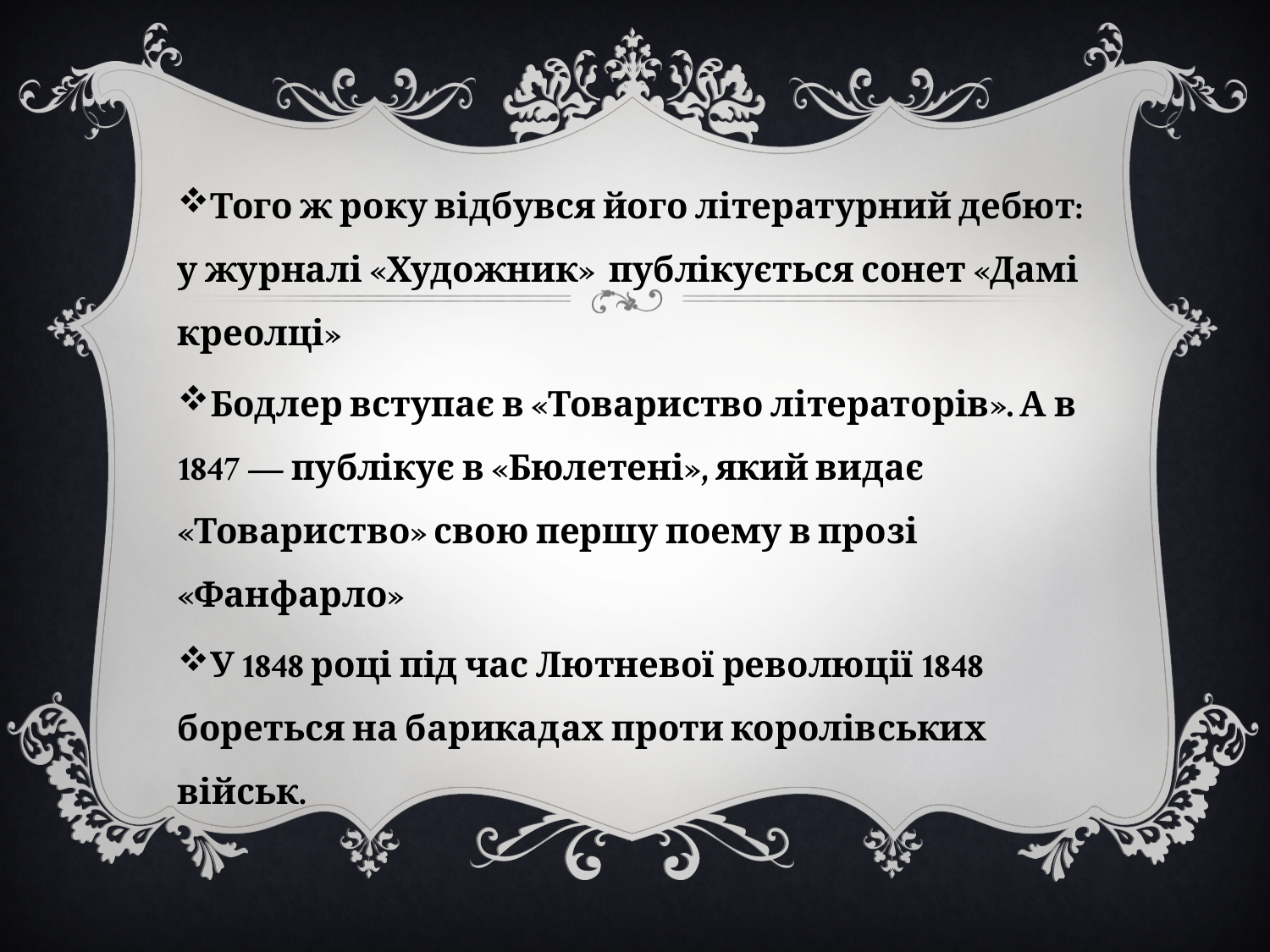

Того ж року відбувся його літературний дебют: у журналі «Художник»  публікується сонет «Дамі креолці»
Бодлер вступає в «Товариство літераторів». А в 1847 — публікує в «Бюлетені», який видає «Товариство» свою першу поему в прозі «Фанфарло»
У 1848 році під час Лютневої революції 1848 бореться на барикадах проти королівських військ.